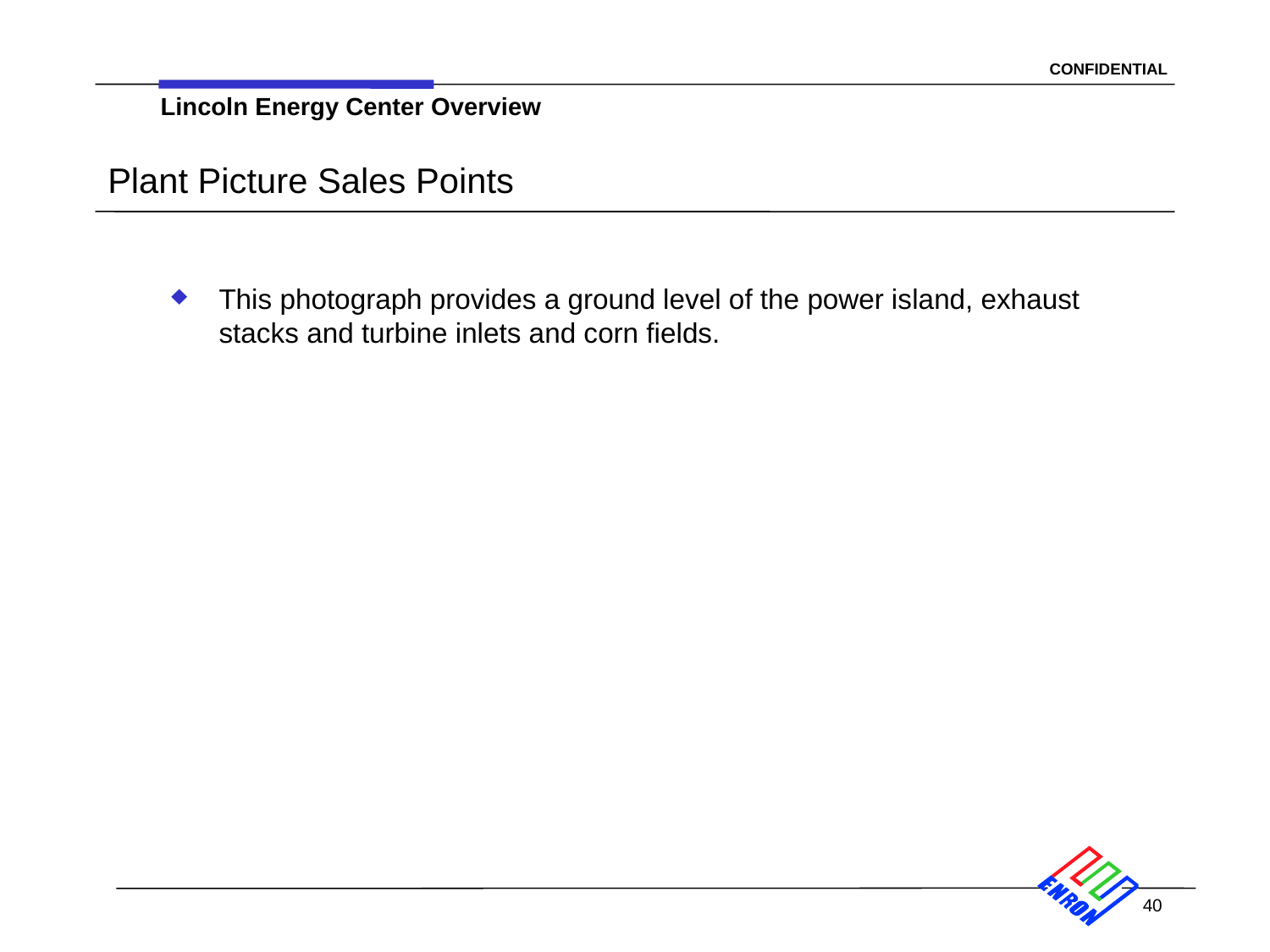

Lincoln Energy Center Overview
# Plant Picture Sales Points
This photograph provides a ground level of the power island, exhaust stacks and turbine inlets and corn fields.
40